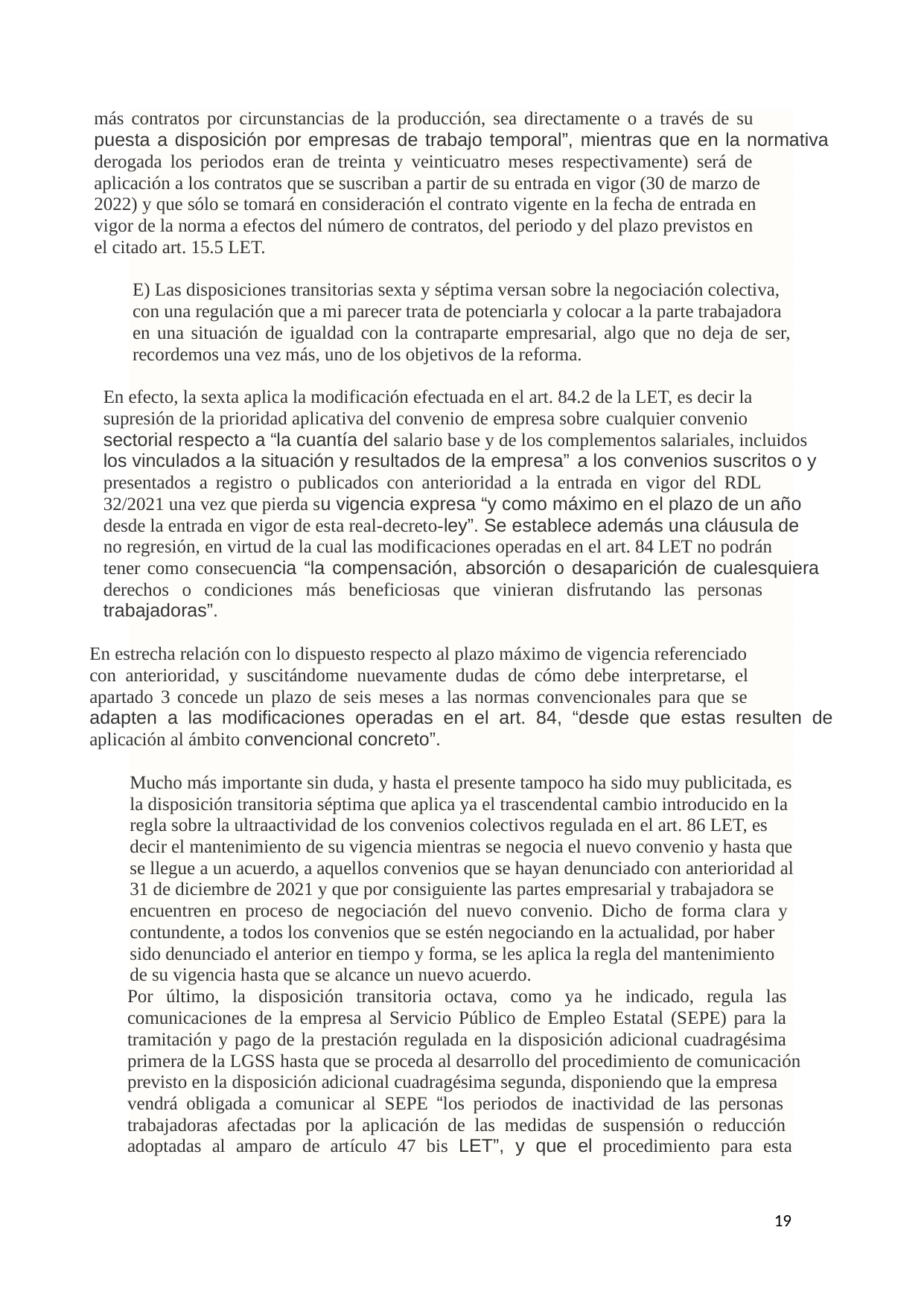

más contratos por circunstancias de la producción, sea directamente o a través de su
puesta a disposición por empresas de trabajo temporal”, mientras que en la normativa
derogada los periodos eran de treinta y veinticuatro meses respectivamente) será de
aplicación a los contratos que se suscriban a partir de su entrada en vigor (30 de marzo de
2022) y que sólo se tomará en consideración el contrato vigente en la fecha de entrada en
vigor de la norma a efectos del número de contratos, del periodo y del plazo previstos en
el citado art. 15.5 LET.

E) Las disposiciones transitorias sexta y séptima versan sobre la negociación colectiva,
con una regulación que a mi parecer trata de potenciarla y colocar a la parte trabajadora
en una situación de igualdad con la contraparte empresarial, algo que no deja de ser,
recordemos una vez más, uno de los objetivos de la reforma.

En efecto, la sexta aplica la modificación efectuada en el art. 84.2 de la LET, es decir la
supresión de la prioridad aplicativa del convenio de empresa sobre cualquier convenio
sectorial respecto a “la cuantía del salario base y de los complementos salariales, incluidos
los vinculados a la situación y resultados de la empresa” a los convenios suscritos o y
presentados a registro o publicados con anterioridad a la entrada en vigor del RDL
32/2021 una vez que pierda su vigencia expresa “y como máximo en el plazo de un año
desde la entrada en vigor de esta real-decreto-ley”. Se establece además una cláusula de
no regresión, en virtud de la cual las modificaciones operadas en el art. 84 LET no podrán
tener como consecuencia “la compensación, absorción o desaparición de cualesquiera
derechos o condiciones más beneficiosas que vinieran disfrutando las personas
trabajadoras”.

En estrecha relación con lo dispuesto respecto al plazo máximo de vigencia referenciado
con anterioridad, y suscitándome nuevamente dudas de cómo debe interpretarse, el
apartado 3 concede un plazo de seis meses a las normas convencionales para que se
adapten a las modificaciones operadas en el art. 84, “desde que estas resulten de
aplicación al ámbito convencional concreto”.

Mucho más importante sin duda, y hasta el presente tampoco ha sido muy publicitada, es
la disposición transitoria séptima que aplica ya el trascendental cambio introducido en la
regla sobre la ultraactividad de los convenios colectivos regulada en el art. 86 LET, es
decir el mantenimiento de su vigencia mientras se negocia el nuevo convenio y hasta que
se llegue a un acuerdo, a aquellos convenios que se hayan denunciado con anterioridad al
31 de diciembre de 2021 y que por consiguiente las partes empresarial y trabajadora se
encuentren en proceso de negociación del nuevo convenio. Dicho de forma clara y
contundente, a todos los convenios que se estén negociando en la actualidad, por haber
sido denunciado el anterior en tiempo y forma, se les aplica la regla del mantenimiento
de su vigencia hasta que se alcance un nuevo acuerdo.

Por último, la disposición transitoria octava, como ya he indicado, regula las
comunicaciones de la empresa al Servicio Público de Empleo Estatal (SEPE) para la
tramitación y pago de la prestación regulada en la disposición adicional cuadragésima
primera de la LGSS hasta que se proceda al desarrollo del procedimiento de comunicación
previsto en la disposición adicional cuadragésima segunda, disponiendo que la empresa
vendrá obligada a comunicar al SEPE “los periodos de inactividad de las personas
trabajadoras afectadas por la aplicación de las medidas de suspensión o reducción
adoptadas al amparo de artículo 47 bis LET”, y que el procedimiento para esta

19